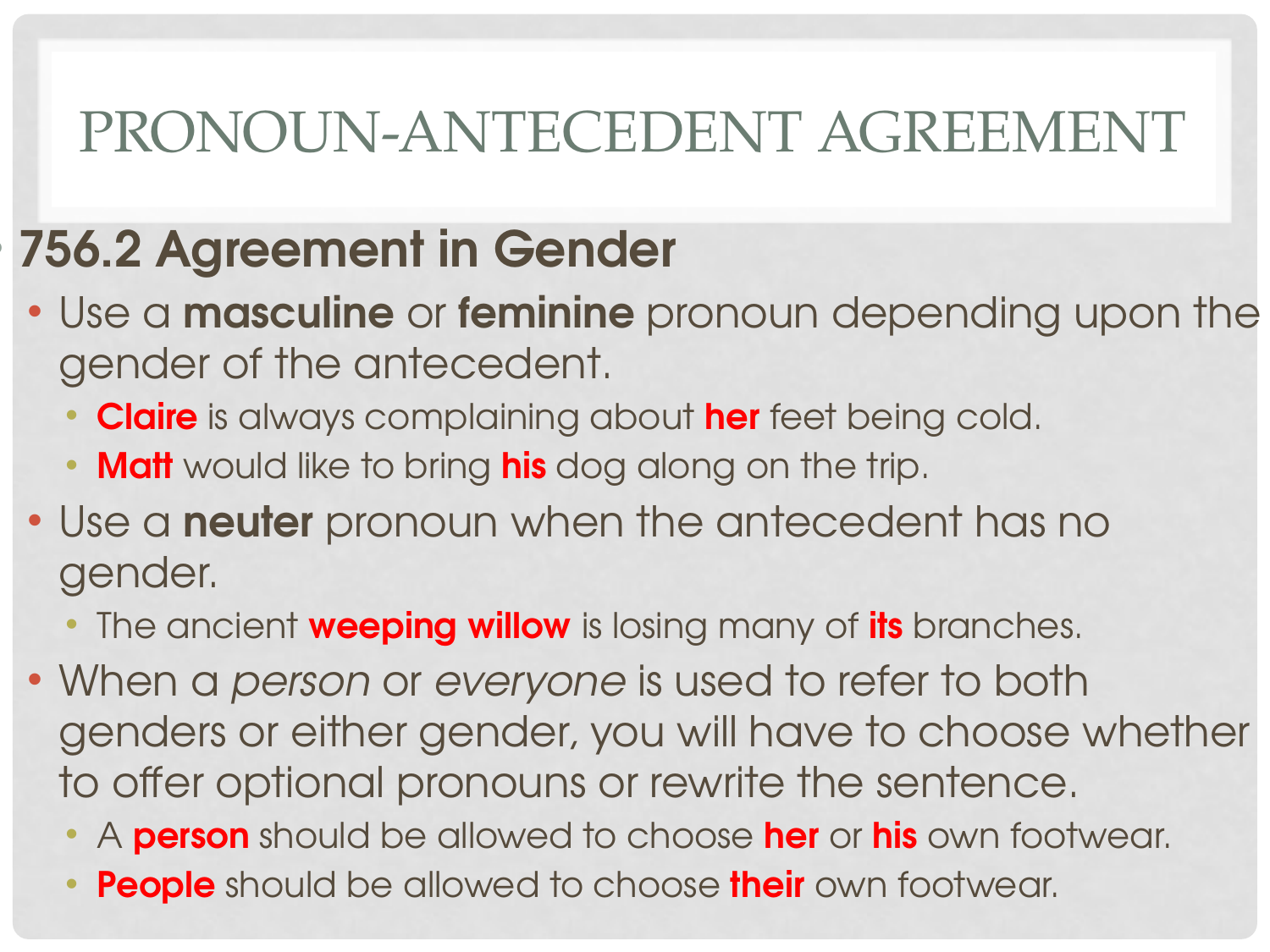

# Pronoun-antecedent agreement
756.2 Agreement in Gender
Use a masculine or feminine pronoun depending upon the gender of the antecedent.
Claire is always complaining about her feet being cold.
Matt would like to bring his dog along on the trip.
Use a neuter pronoun when the antecedent has no gender.
The ancient weeping willow is losing many of its branches.
When a person or everyone is used to refer to both genders or either gender, you will have to choose whether to offer optional pronouns or rewrite the sentence.
A person should be allowed to choose her or his own footwear.
People should be allowed to choose their own footwear.